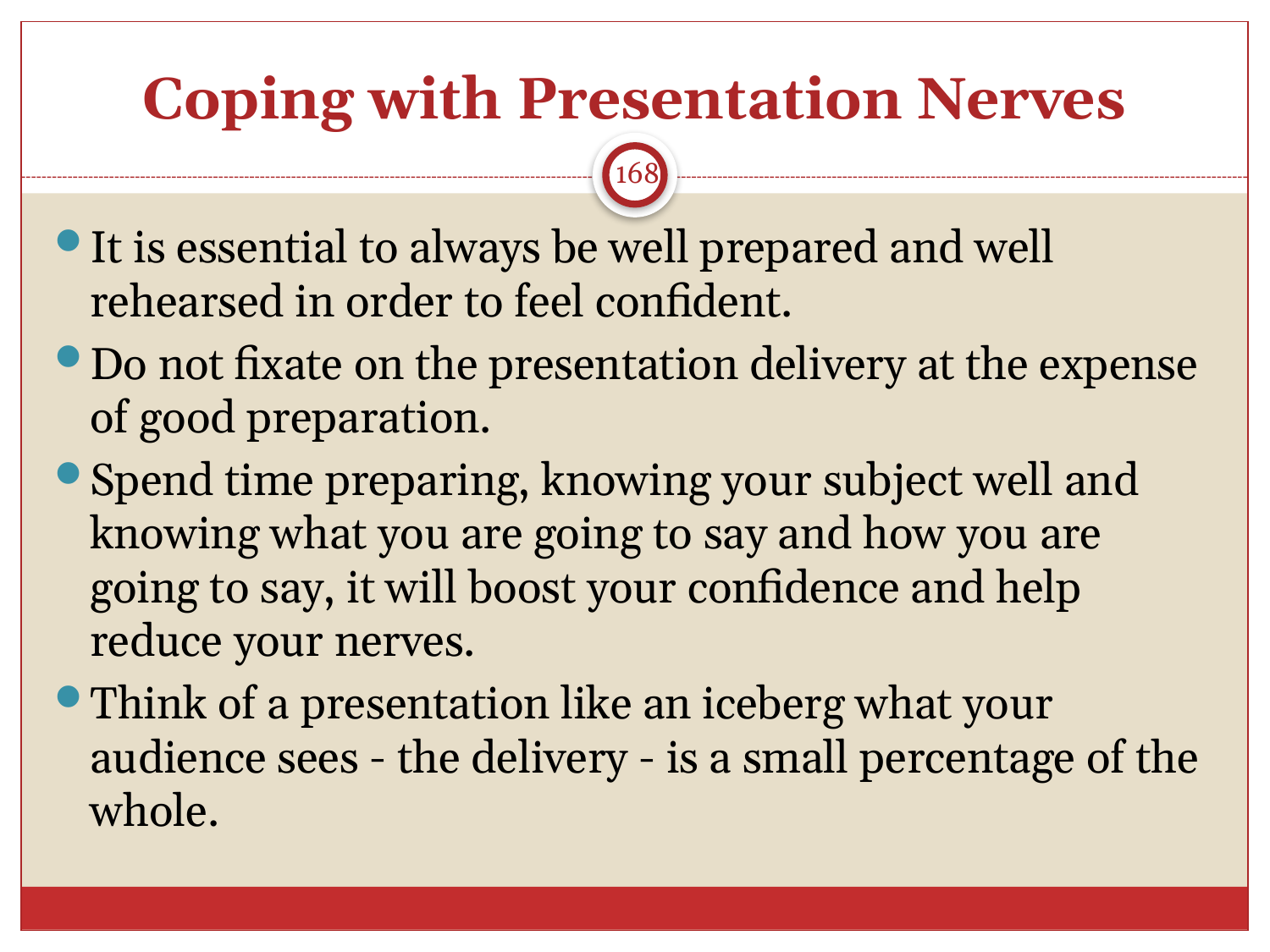

# Coping with Presentation Nerves
168
It is essential to always be well prepared and well rehearsed in order to feel confident.
Do not fixate on the presentation delivery at the expense of good preparation.
Spend time preparing, knowing your subject well and knowing what you are going to say and how you are going to say, it will boost your confidence and help reduce your nerves.
Think of a presentation like an iceberg what your audience sees - the delivery - is a small percentage of the whole.